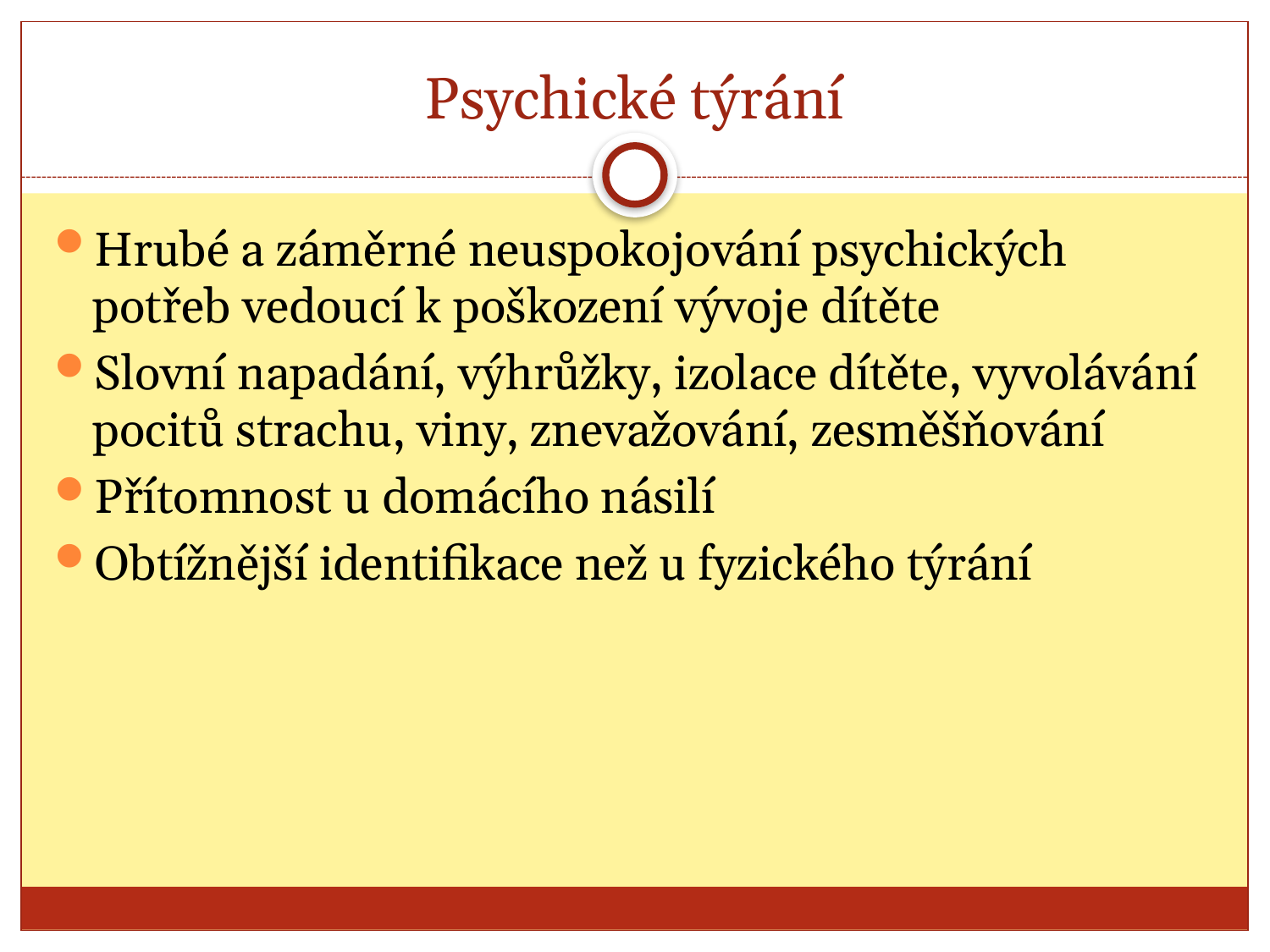

# Psychické týrání
Hrubé a záměrné neuspokojování psychických potřeb vedoucí k poškození vývoje dítěte
Slovní napadání, výhrůžky, izolace dítěte, vyvolávání pocitů strachu, viny, znevažování, zesměšňování
Přítomnost u domácího násilí
Obtížnější identifikace než u fyzického týrání